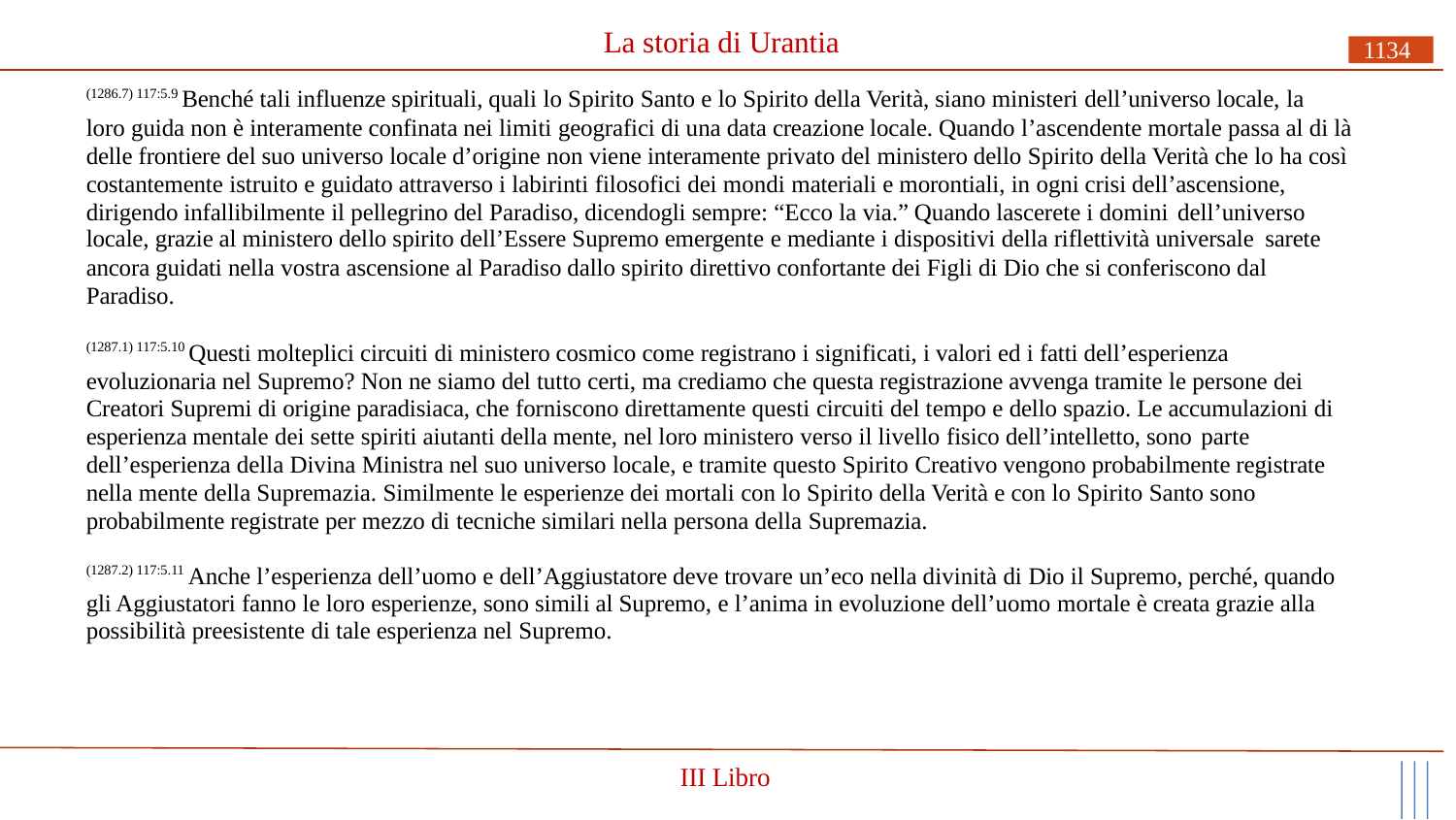

# La storia di Urantia
1134

(1286.7) 117:5.9 Benché tali influenze spirituali, quali lo Spirito Santo e lo Spirito della Verità, siano ministeri dell’universo locale, la
loro guida non è interamente confinata nei limiti geografici di una data creazione locale. Quando l’ascendente mortale passa al di là  delle frontiere del suo universo locale d’origine non viene interamente privato del ministero dello Spirito della Verità che lo ha così  costantemente istruito e guidato attraverso i labirinti filosofici dei mondi materiali e morontiali, in ogni crisi dell’ascensione,  dirigendo infallibilmente il pellegrino del Paradiso, dicendogli sempre: “Ecco la via.” Quando lascerete i domini dell’universo
locale, grazie al ministero dello spirito dell’Essere Supremo emergente e mediante i dispositivi della riflettività universale sarete
ancora guidati nella vostra ascensione al Paradiso dallo spirito direttivo confortante dei Figli di Dio che si conferiscono dal  Paradiso.

(1287.1) 117:5.10 Questi molteplici circuiti di ministero cosmico come registrano i significati, i valori ed i fatti dell’esperienza  evoluzionaria nel Supremo? Non ne siamo del tutto certi, ma crediamo che questa registrazione avvenga tramite le persone dei  Creatori Supremi di origine paradisiaca, che forniscono direttamente questi circuiti del tempo e dello spazio. Le accumulazioni di  esperienza mentale dei sette spiriti aiutanti della mente, nel loro ministero verso il livello fisico dell’intelletto, sono parte
dell’esperienza della Divina Ministra nel suo universo locale, e tramite questo Spirito Creativo vengono probabilmente registrate  nella mente della Supremazia. Similmente le esperienze dei mortali con lo Spirito della Verità e con lo Spirito Santo sono  probabilmente registrate per mezzo di tecniche similari nella persona della Supremazia.

(1287.2) 117:5.11 Anche l’esperienza dell’uomo e dell’Aggiustatore deve trovare un’eco nella divinità di Dio il Supremo, perché, quando  gli Aggiustatori fanno le loro esperienze, sono simili al Supremo, e l’anima in evoluzione dell’uomo mortale è creata grazie alla  possibilità preesistente di tale esperienza nel Supremo.

III Libro